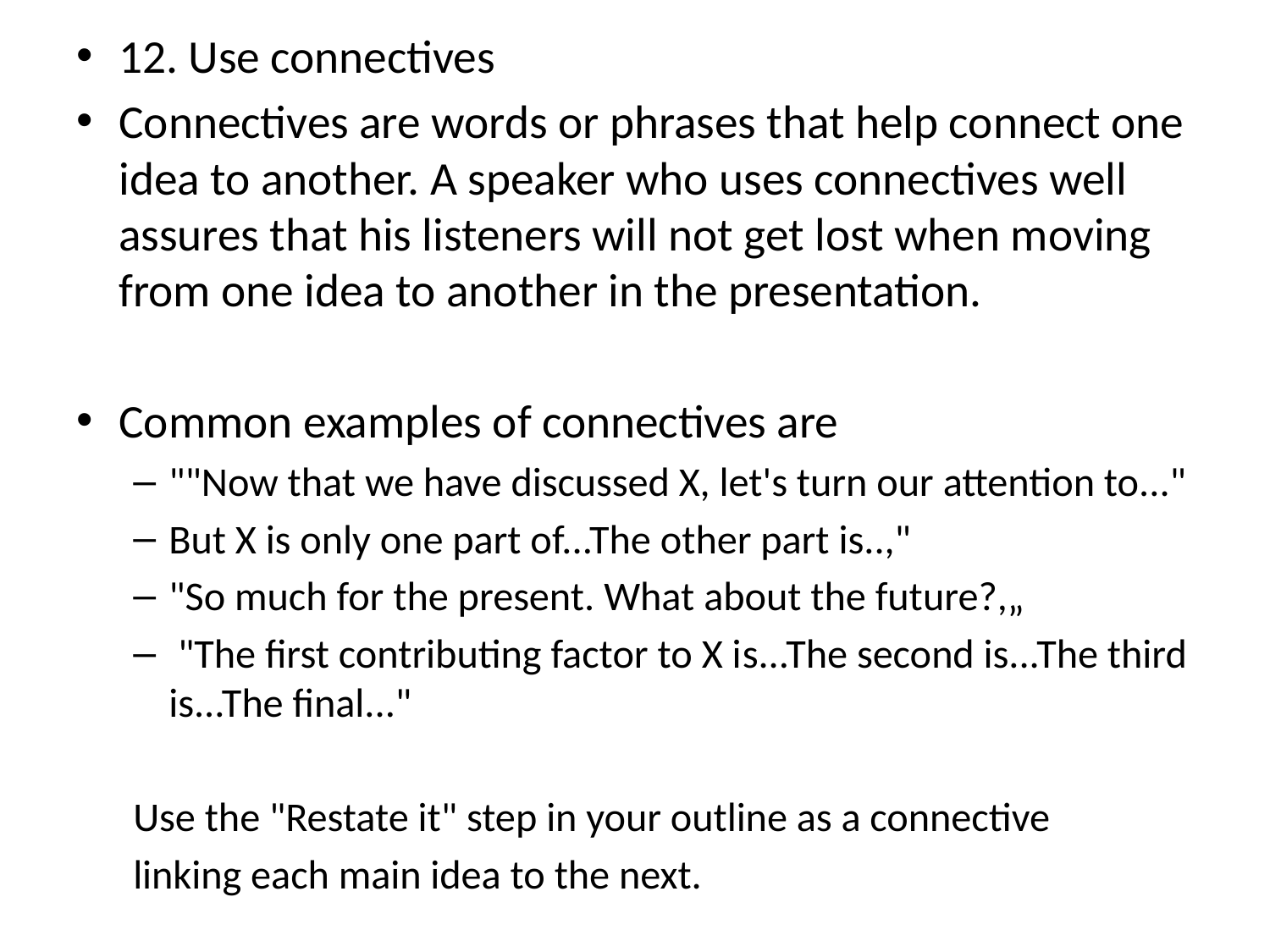

12. Use connectives
Connectives are words or phrases that help connect one idea to another. A speaker who uses connectives well assures that his listeners will not get lost when moving from one idea to another in the presentation.

Common examples of connectives are
""Now that we have discussed X, let's turn our attention to..."
But X is only one part of...The other part is..,"
"So much for the present. What about the future?,„
 "The first contributing factor to X is...The second is...The third is...The final..."

Use the "Restate it" step in your outline as a connective
linking each main idea to the next.